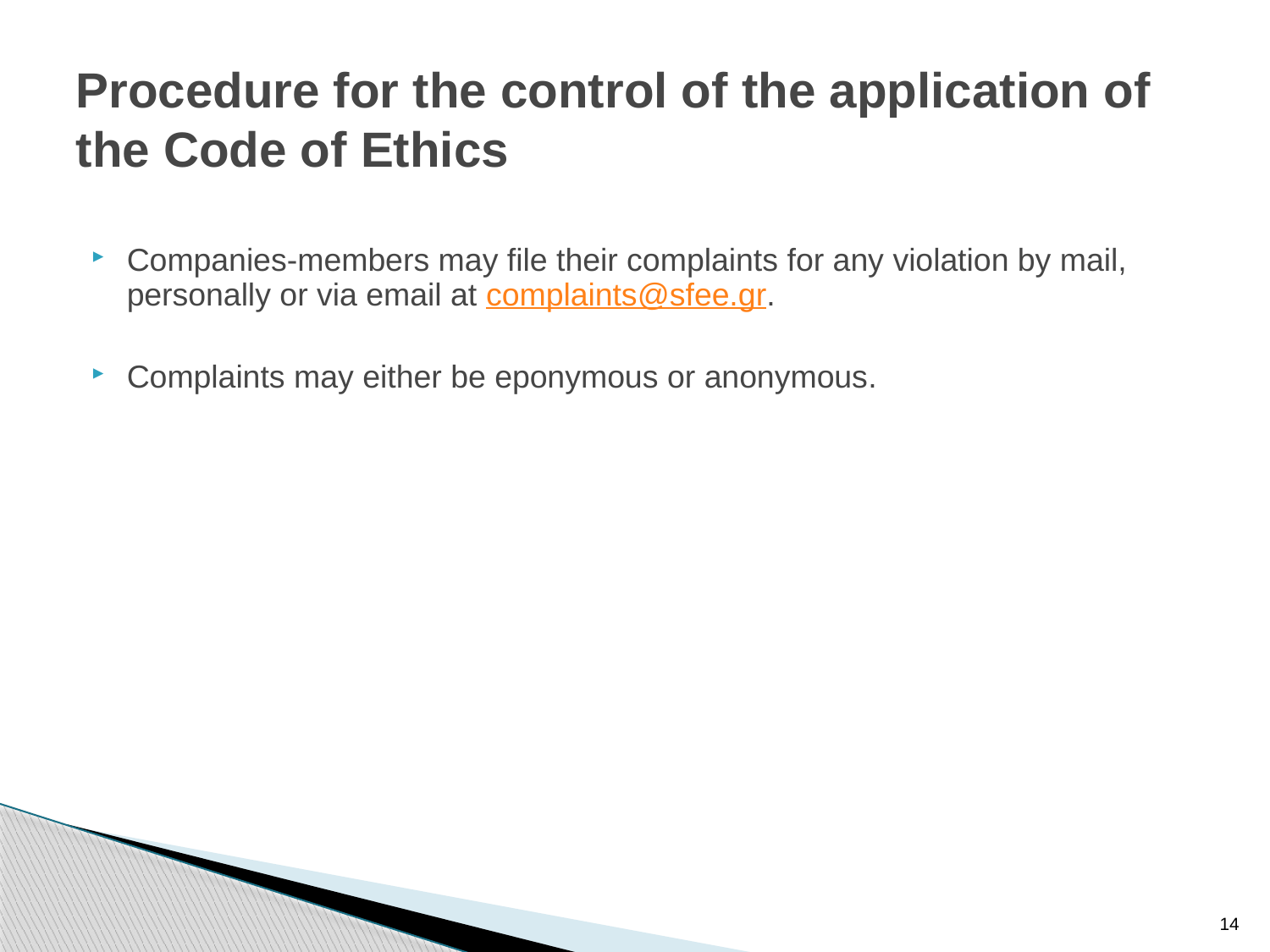

# Procedure for the control of the application of the Code of Ethics
Companies-members may file their complaints for any violation by mail, personally or via email at complaints@sfee.gr.

Complaints may either be eponymous or anonymous.

14